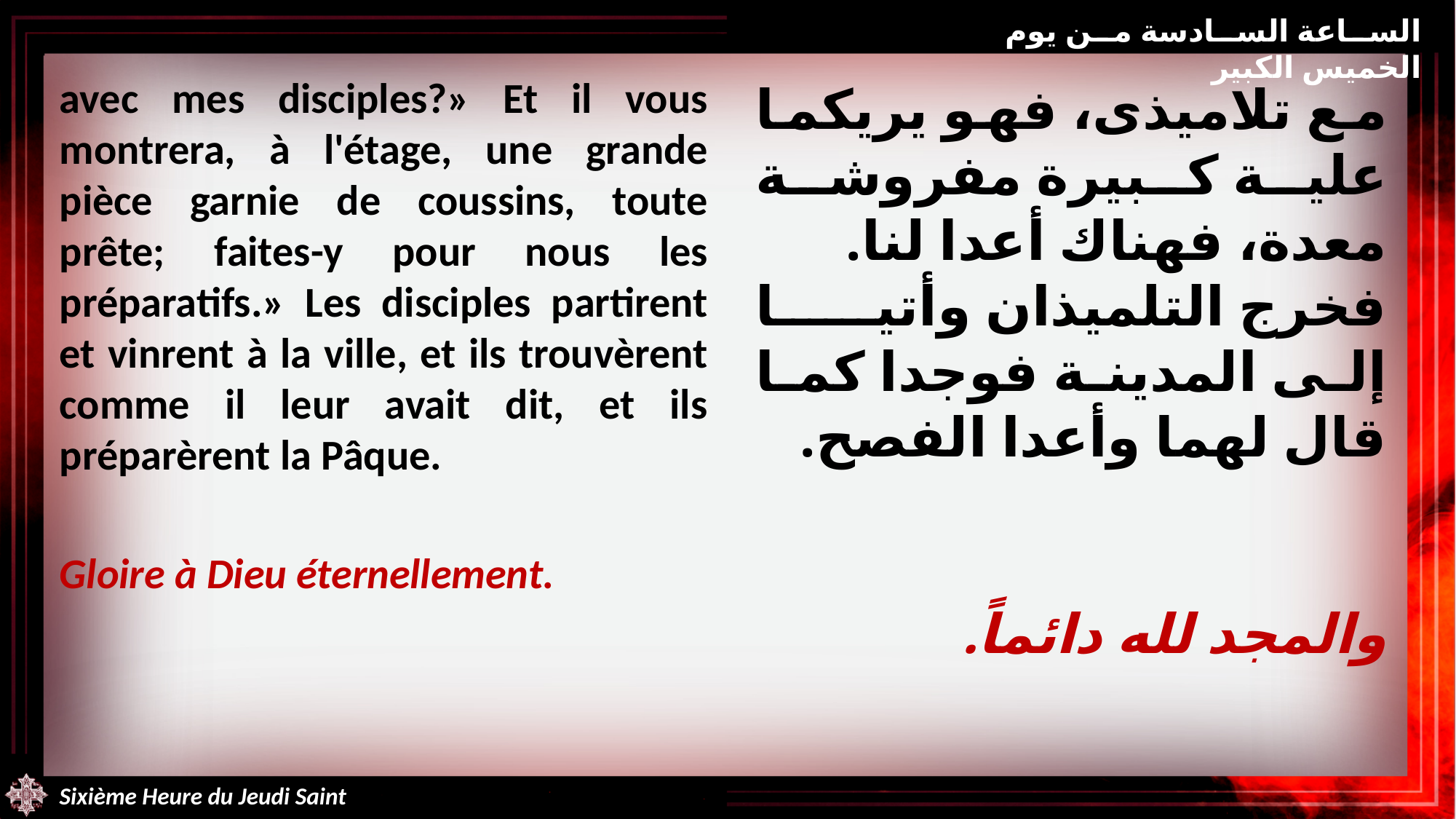

الساعة السادسة من يوم الخميس الكبير
avec mes disciples?» Et il vous montrera, à l'étage, une grande pièce garnie de coussins, toute prête; faites-y pour nous les préparatifs.» Les disciples partirent et vinrent à la ville, et ils trouvèrent comme il leur avait dit, et ils préparèrent la Pâque.

Gloire à Dieu éternellement.
مع تلاميذى، فهو يريكما علية كبيرة مفروشة معدة، فهناك أعدا لنا. فخرج التلميذان وأتيا إلى المدينة فوجدا كما قال لهما وأعدا الفصح.

والمجد لله دائماً.
Sixième Heure du Jeudi Saint